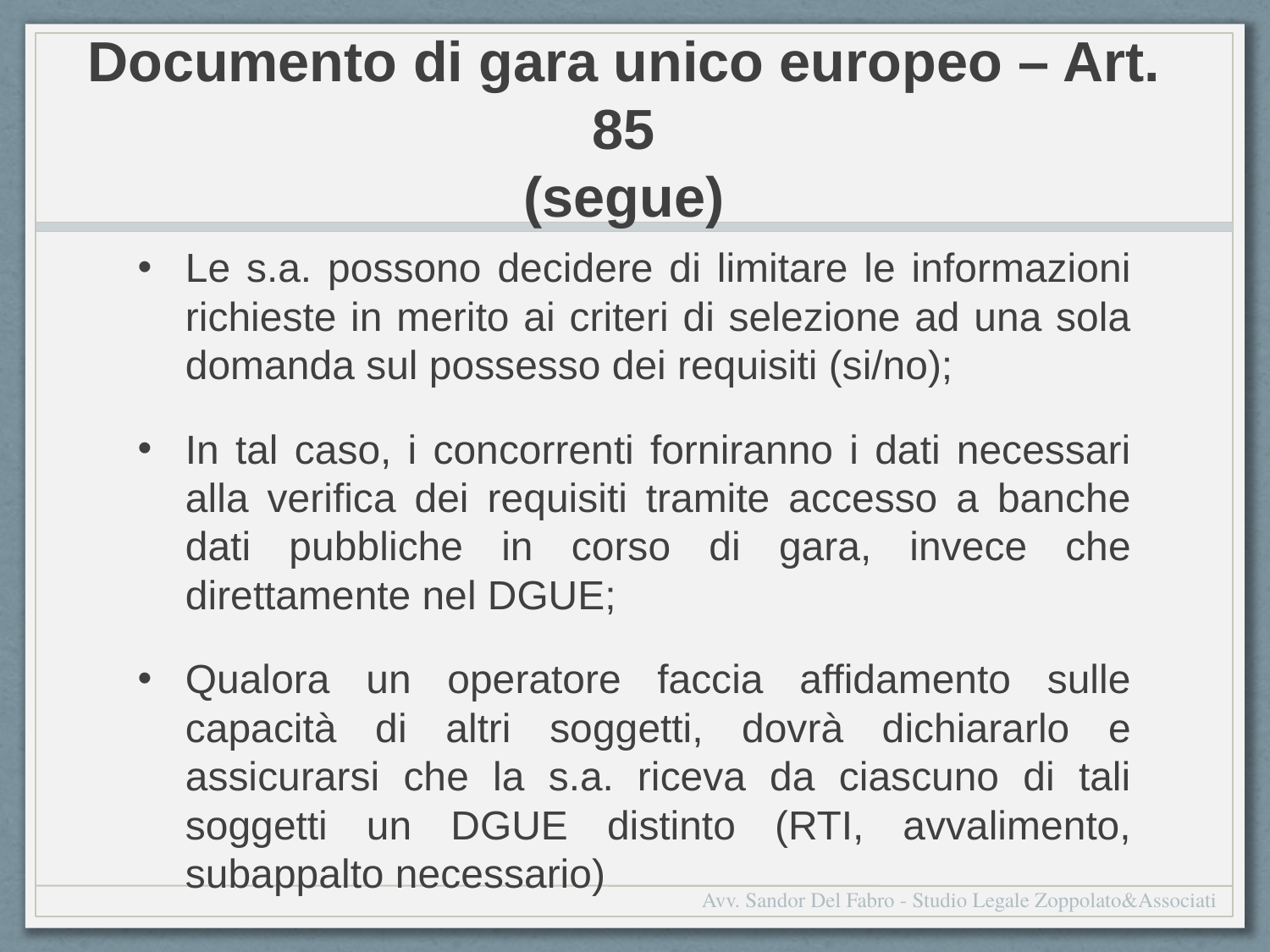

# Documento di gara unico europeo – Art. 85 (segue)
Le s.a. possono decidere di limitare le informazioni richieste in merito ai criteri di selezione ad una sola domanda sul possesso dei requisiti (si/no);
In tal caso, i concorrenti forniranno i dati necessari alla verifica dei requisiti tramite accesso a banche dati pubbliche in corso di gara, invece che direttamente nel DGUE;
Qualora un operatore faccia affidamento sulle capacità di altri soggetti, dovrà dichiararlo e assicurarsi che la s.a. riceva da ciascuno di tali soggetti un DGUE distinto (RTI, avvalimento, subappalto necessario)
Avv. Sandor Del Fabro - Studio Legale Zoppolato&Associati